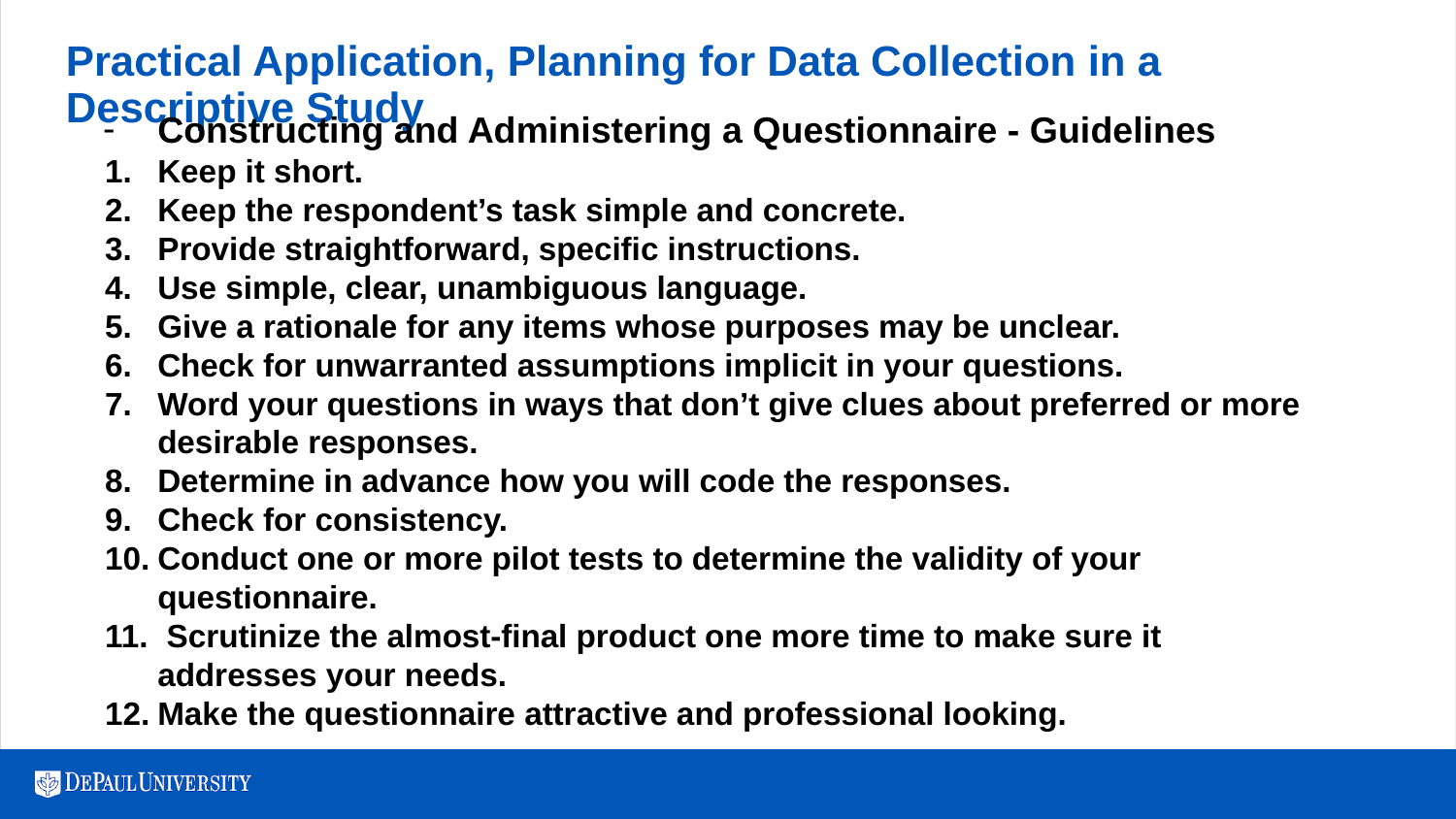

# Practical Application, Planning for Data Collection in a Descriptive Study

Constructing and Administering a Questionnaire - Guidelines
Keep it short.
Keep the respondent’s task simple and concrete.
Provide straightforward, specific instructions.
Use simple, clear, unambiguous language.
Give a rationale for any items whose purposes may be unclear.
Check for unwarranted assumptions implicit in your questions.
Word your questions in ways that don’t give clues about preferred or more desirable responses.
Determine in advance how you will code the responses.
Check for consistency.
Conduct one or more pilot tests to determine the validity of your questionnaire.
 Scrutinize the almost-final product one more time to make sure it addresses your needs.
Make the questionnaire attractive and professional looking.